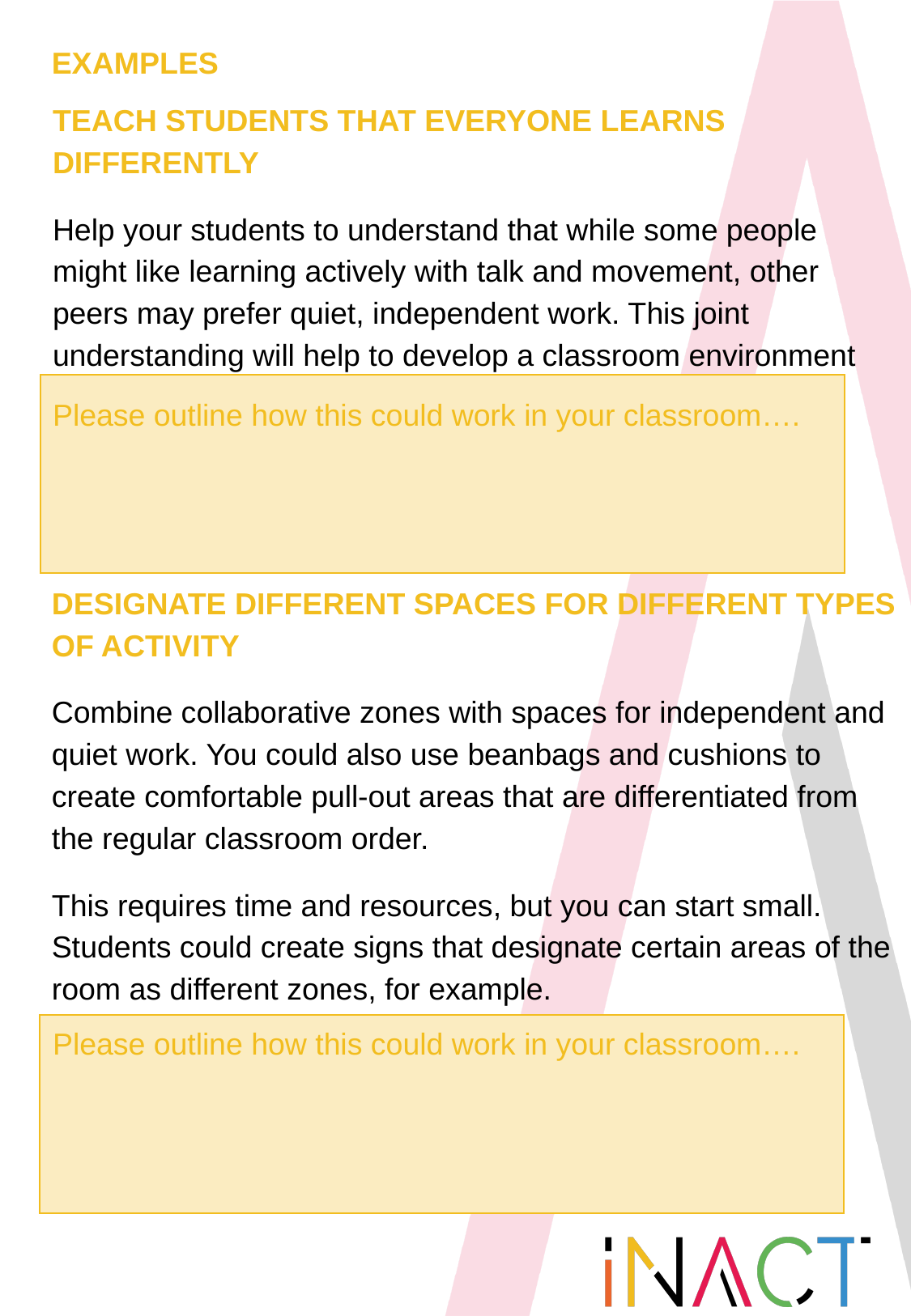

EXAMPLES
TEACH STUDENTS THAT EVERYONE LEARNS DIFFERENTLY
Help your students to understand that while some people might like learning actively with talk and movement, other peers may prefer quiet, independent work. This joint understanding will help to develop a classroom environment where every learner’s needs are respected.

Please outline how this could work in your classroom….

DESIGNATE DIFFERENT SPACES FOR DIFFERENT TYPES OF ACTIVITY
Combine collaborative zones with spaces for independent and quiet work. You could also use beanbags and cushions to create comfortable pull-out areas that are differentiated from the regular classroom order.
This requires time and resources, but you can start small. Students could create signs that designate certain areas of the room as different zones, for example.

Please outline how this could work in your classroom….